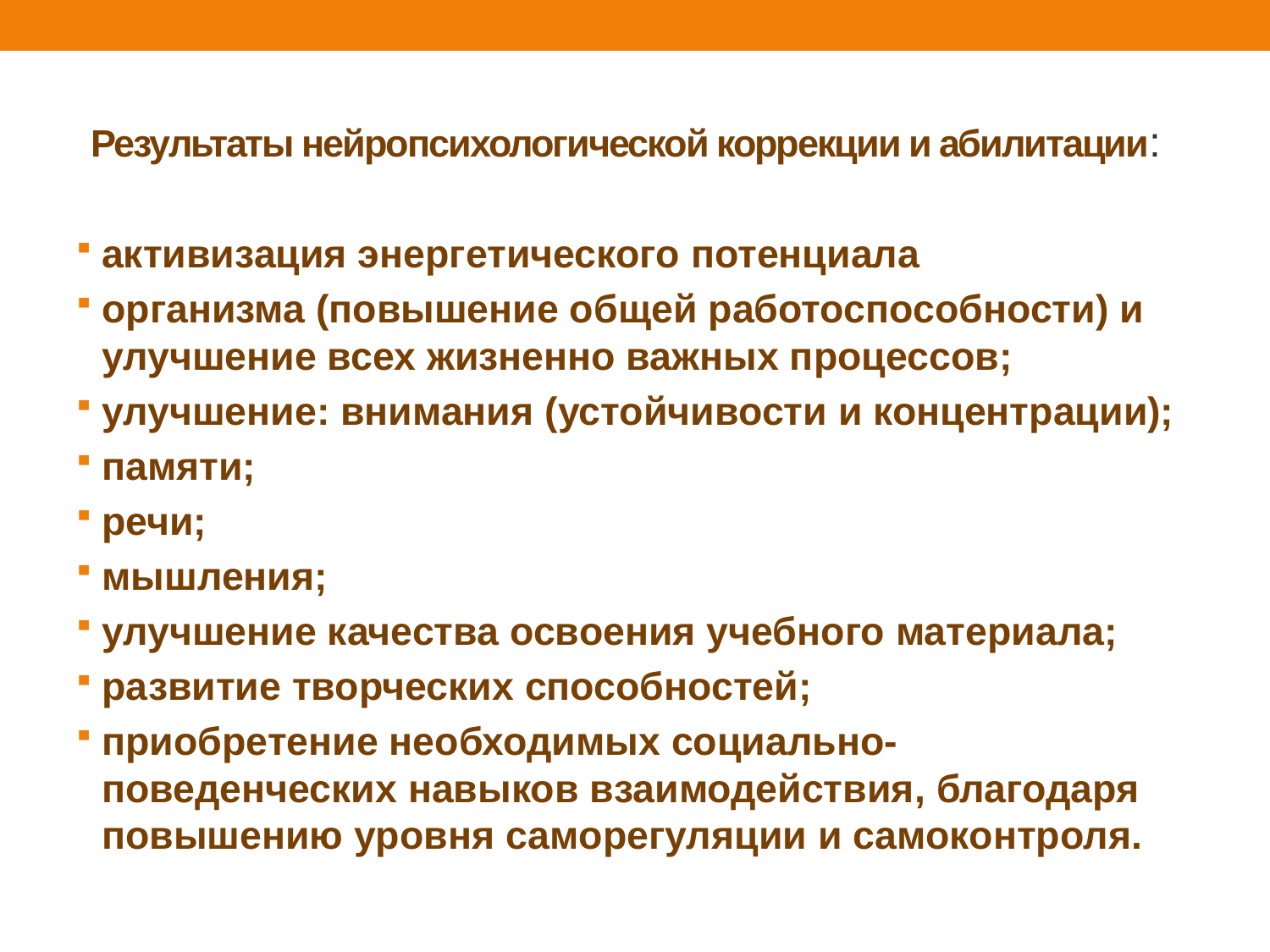

# Результаты нейропсихологической коррекции и абилитации:
активизация энергетического потенциала
организма (повышение общей работоспособности) и улучшение всех жизненно важных процессов;
улучшение: внимания (устойчивости и концентрации);
памяти;
речи;
мышления;
улучшение качества освоения учебного материала;
развитие творческих способностей;
приобретение необходимых социально- поведенческих навыков взаимодействия, благодаря повышению уровня саморегуляции и самоконтроля.